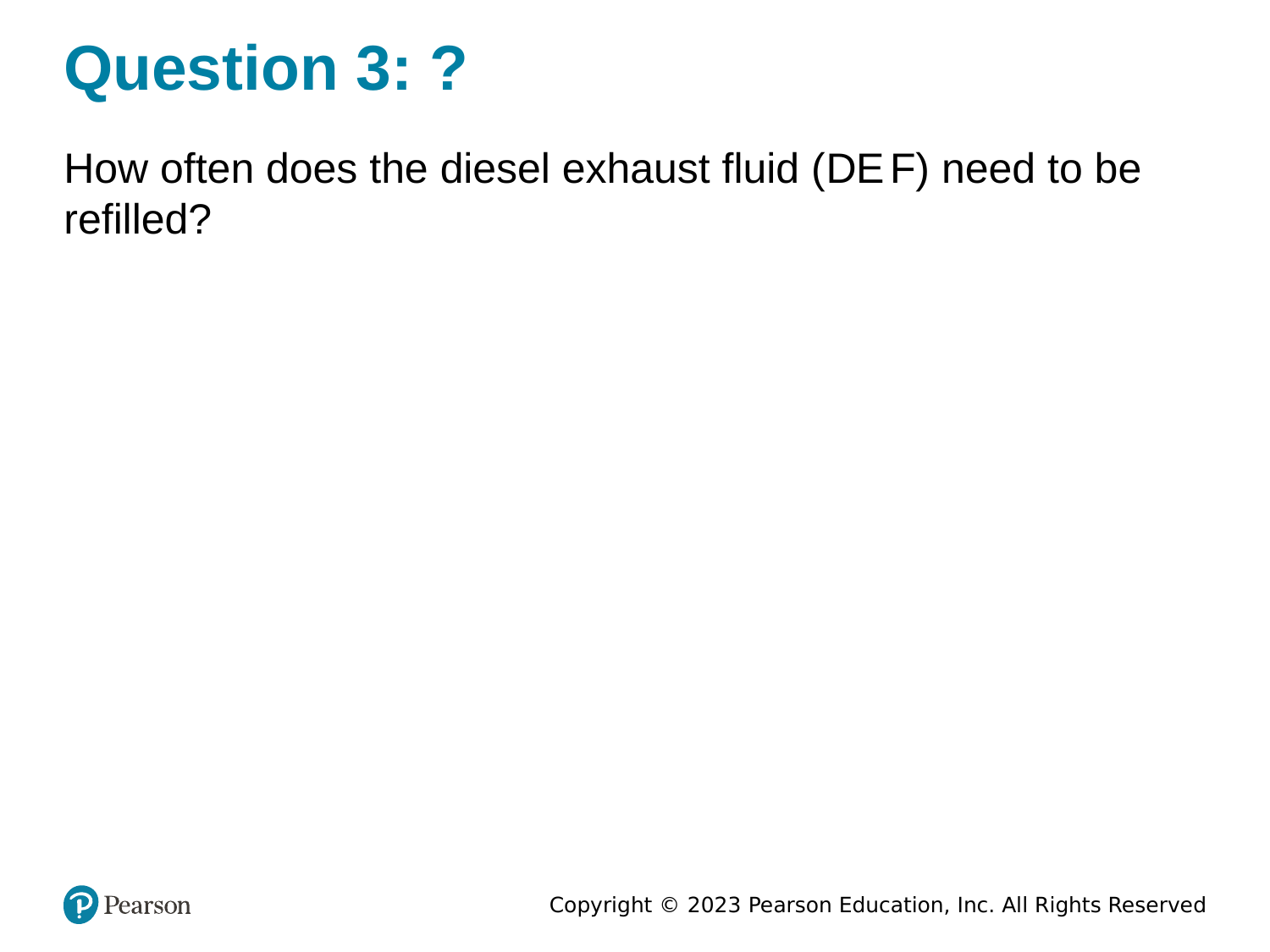

# Question 3: ?
How often does the diesel exhaust fluid (D E F) need to be refilled?